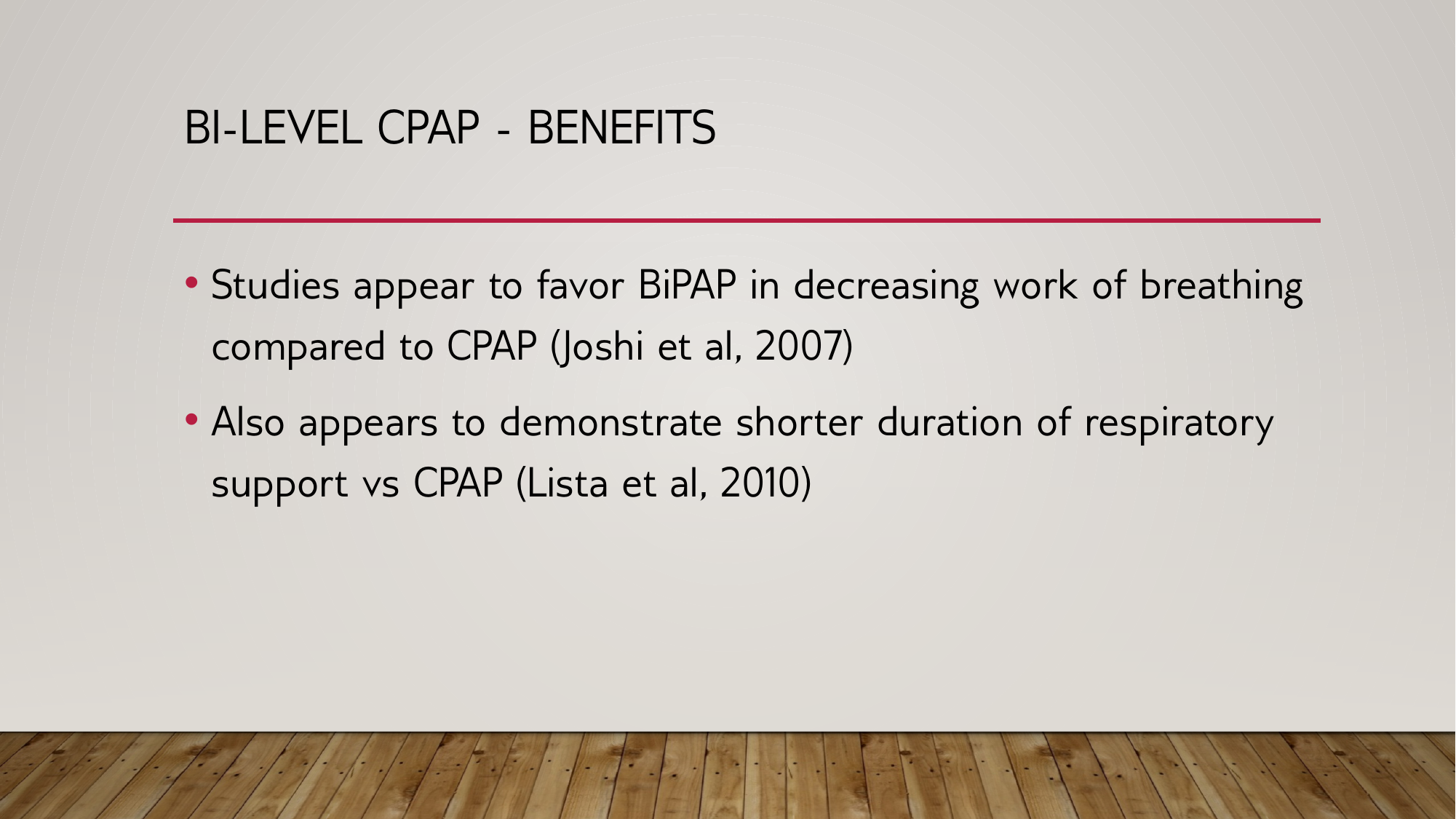

# Bi-level cpap - benefits
Studies appear to favor BiPAP in decreasing work of breathing compared to CPAP (Joshi et al, 2007)
Also appears to demonstrate shorter duration of respiratory support vs CPAP (Lista et al, 2010)